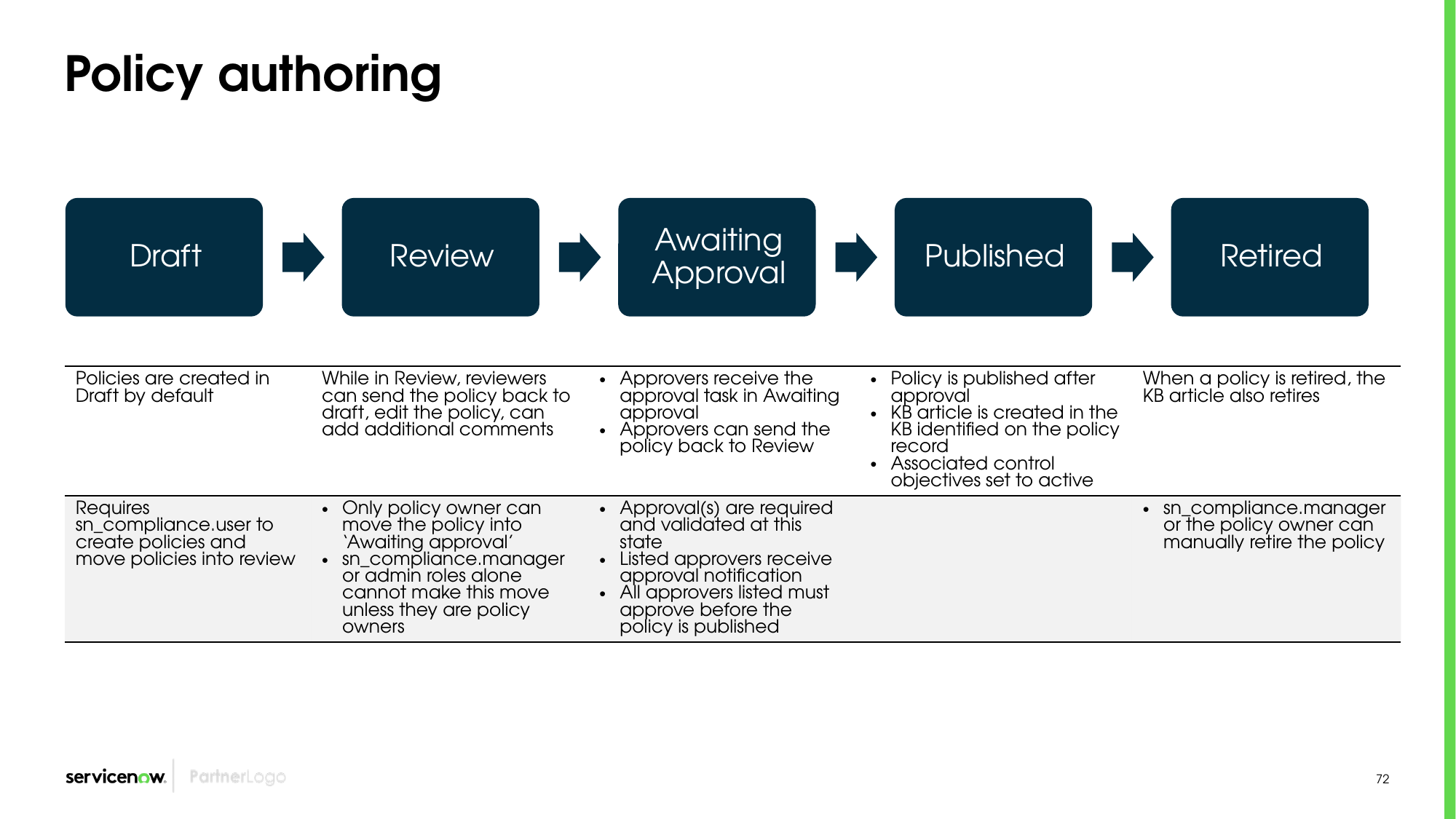

# Policy authoring
Draft

Review

Awaiting Approval

Published

Retired
| Policies are created in Draft by default | While in Review, reviewers can send the policy back to draft, edit the policy, can add additional comments | Approvers receive the approval task in Awaiting approval Approvers can send the policy back to Review | Policy is published after approval KB article is created in the KB identified on the policy record Associated control objectives set to active | When a policy is retired, the KB article also retires |
| --- | --- | --- | --- | --- |
| Requires sn\_compliance.user to create policies and move policies into review | Only policy owner can move the policy into ‘Awaiting approval’ sn\_compliance.manager or admin roles alone cannot make this move unless they are policy owners | Approval(s) are required and validated at this state Listed approvers receive approval notification All approvers listed must approve before the policy is published |  | sn\_compliance.manager or the policy owner can manually retire the policy |